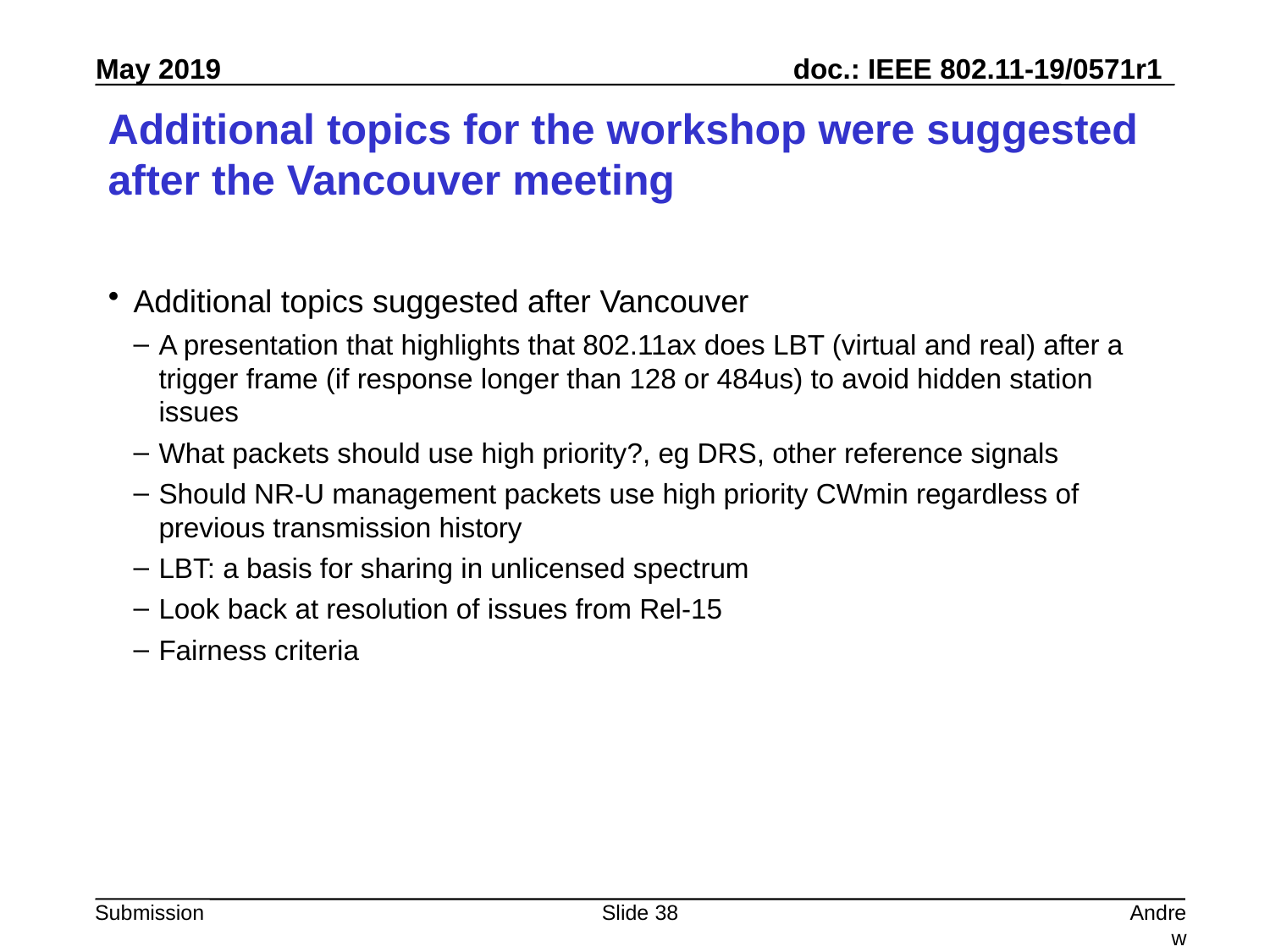

# Additional topics for the workshop were suggested after the Vancouver meeting
Additional topics suggested after Vancouver
A presentation that highlights that 802.11ax does LBT (virtual and real) after a trigger frame (if response longer than 128 or 484us) to avoid hidden station issues
What packets should use high priority?, eg DRS, other reference signals
Should NR-U management packets use high priority CWmin regardless of previous transmission history
LBT: a basis for sharing in unlicensed spectrum
Look back at resolution of issues from Rel-15
Fairness criteria

Slide 38
Andrew Myles, Cisco